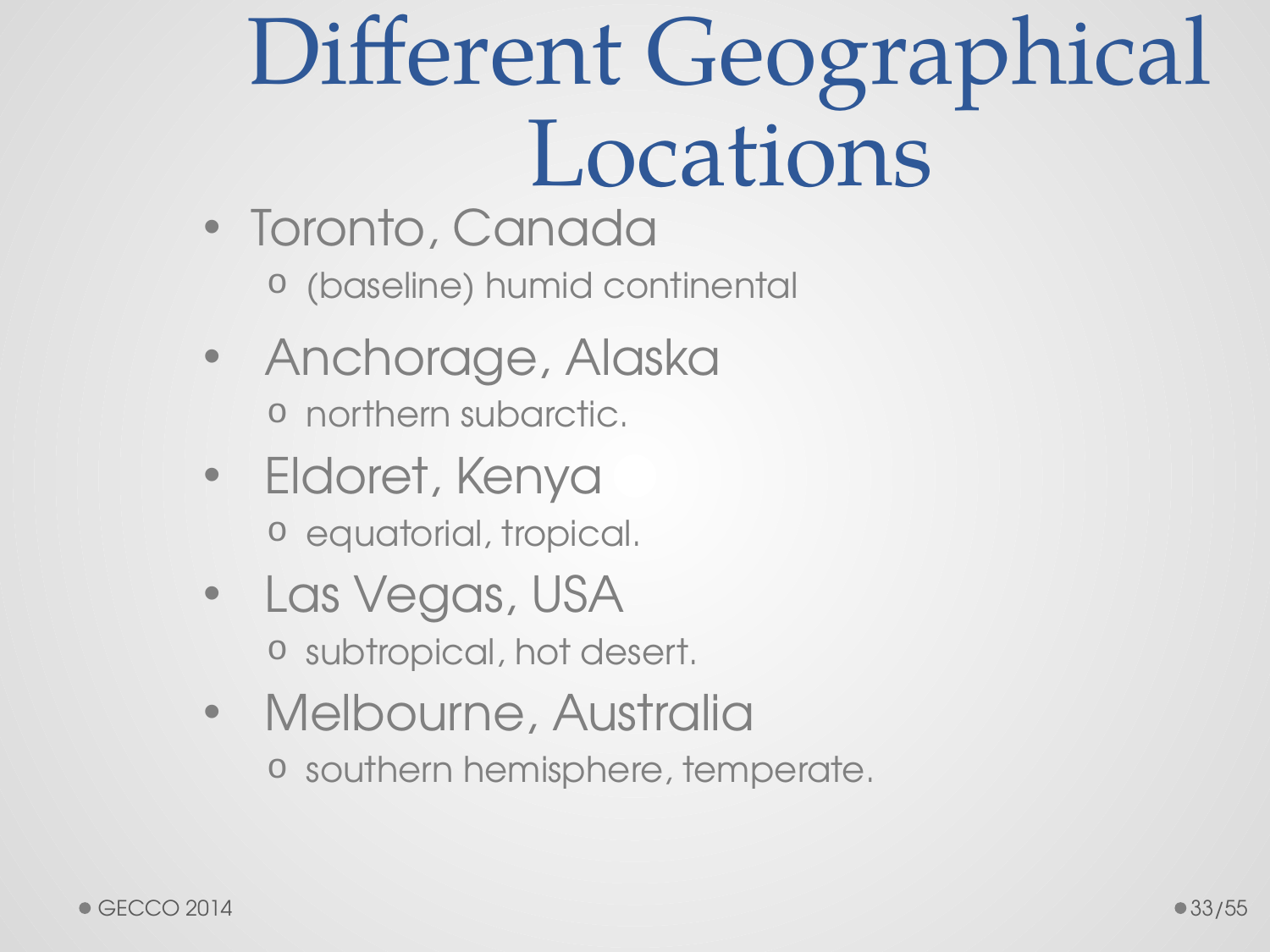

# Different Geographical Locations
Toronto, Canada
(baseline) humid continental
 Anchorage, Alaska
northern subarctic.
 Eldoret, Kenya
equatorial, tropical.
 Las Vegas, USA
subtropical, hot desert.
 Melbourne, Australia
southern hemisphere, temperate.

GECCO 2014
33/55